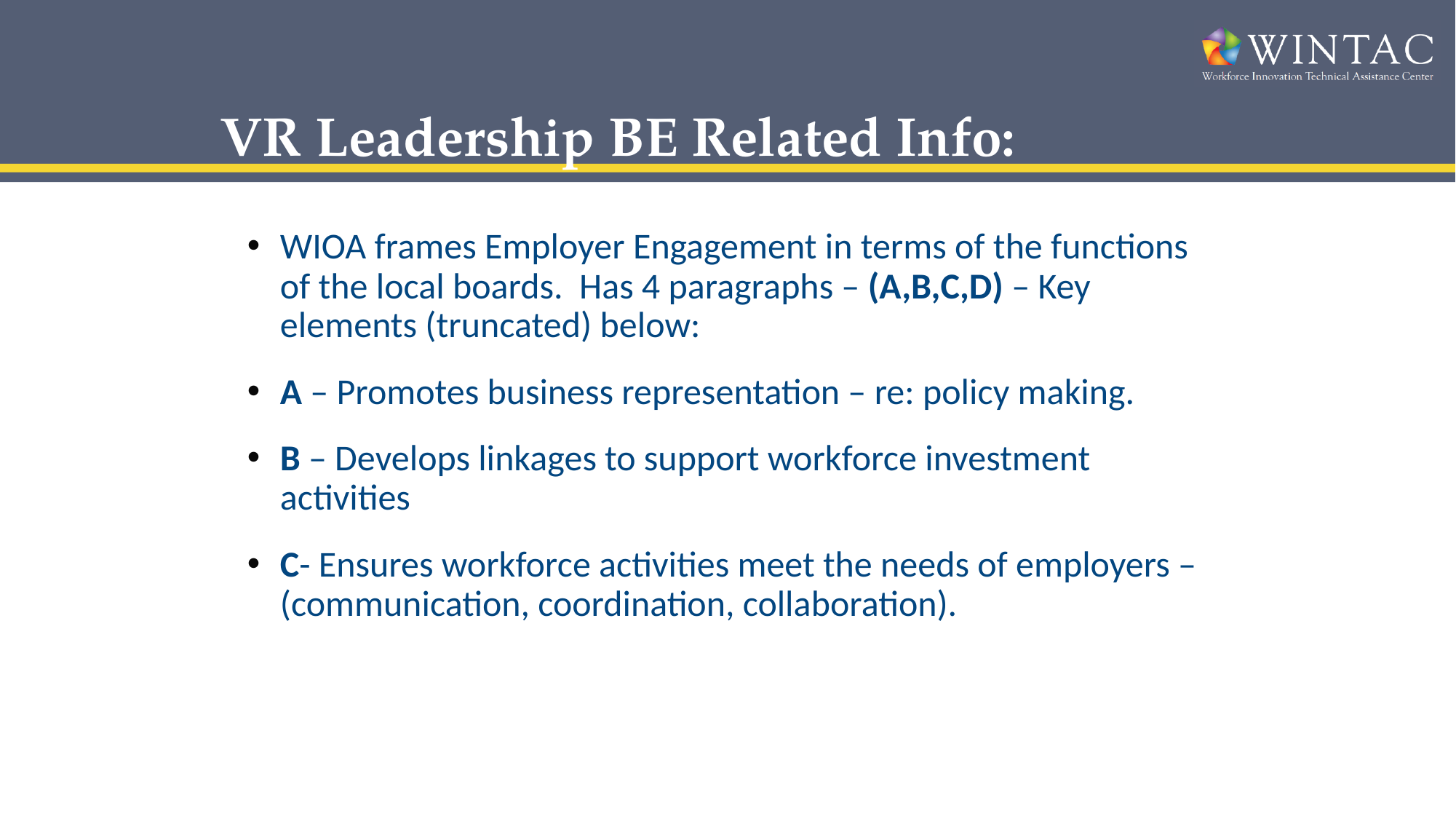

# VR Leadership BE Related Info:
WIOA frames Employer Engagement in terms of the functions of the local boards.  Has 4 paragraphs – (A,B,C,D) – Key elements (truncated) below:
A – Promotes business representation – re: policy making.
B – Develops linkages to support workforce investment activities
C- Ensures workforce activities meet the needs of employers – (communication, coordination, collaboration).